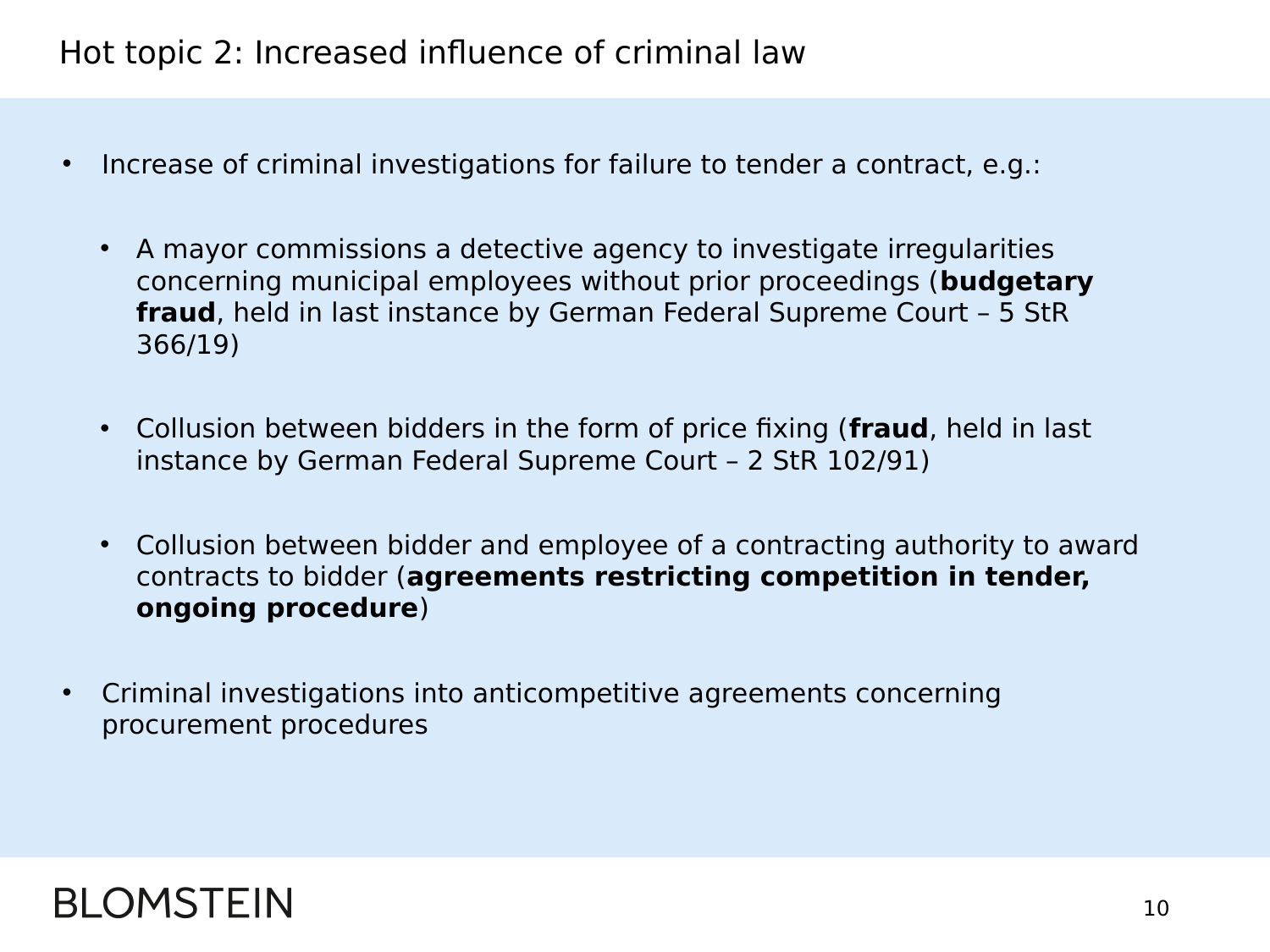

# Hot topic 2: Increased influence of criminal law
Increase of criminal investigations for failure to tender a contract, e.g.:
A mayor commissions a detective agency to investigate irregularities concerning municipal employees without prior proceedings (budgetary fraud, held in last instance by German Federal Supreme Court – 5 StR 366/19)
Collusion between bidders in the form of price fixing (fraud, held in last instance by German Federal Supreme Court – 2 StR 102/91)
Collusion between bidder and employee of a contracting authority to award contracts to bidder (agreements restricting competition in tender, ongoing procedure)
Criminal investigations into anticompetitive agreements concerning procurement procedures

10